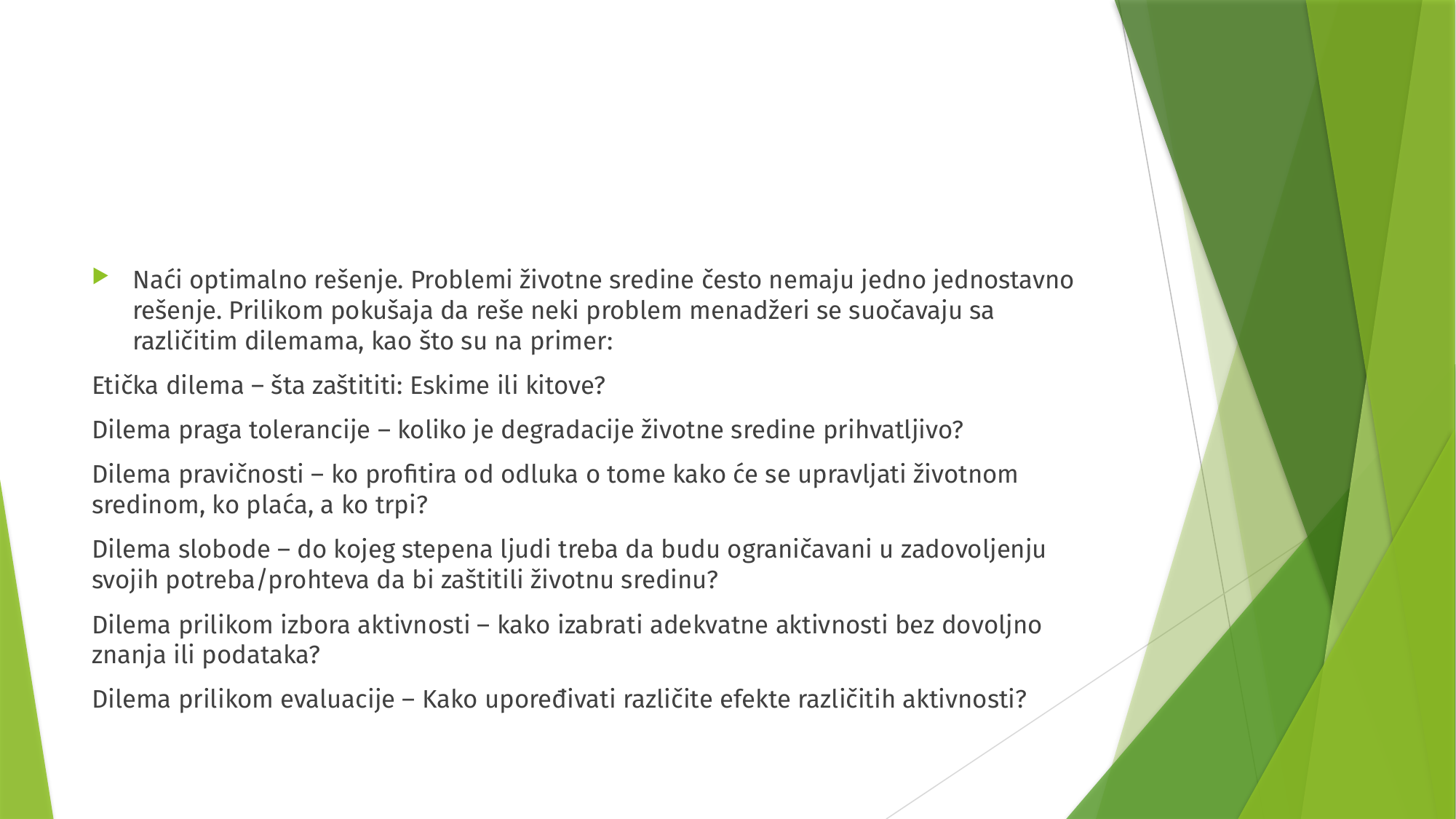

#
Naći optimalno rešenje. Problemi životne sredine često nemaju jedno jednostavno rešenje. Prilikom pokušaja da reše neki problem menadžeri se suočavaju sa različitim dilemama, kao što su na primer:
Etička dilema – šta zaštititi: Eskime ili kitove?
Dilema praga tolerancije – koliko je degradacije životne sredine prihvatljivo?
Dilema pravičnosti – ko profitira od odluka o tome kako će se upravljati životnom sredinom, ko plaća, a ko trpi?
Dilema slobode – do kojeg stepena ljudi treba da budu ograničavani u zadovoljenju svojih potreba/prohteva da bi zaštitili životnu sredinu?
Dilema prilikom izbora aktivnosti – kako izabrati adekvatne aktivnosti bez dovoljno znanja ili podataka?
Dilema prilikom evaluacije – Kako upoređivati različite efekte različitih aktivnosti?